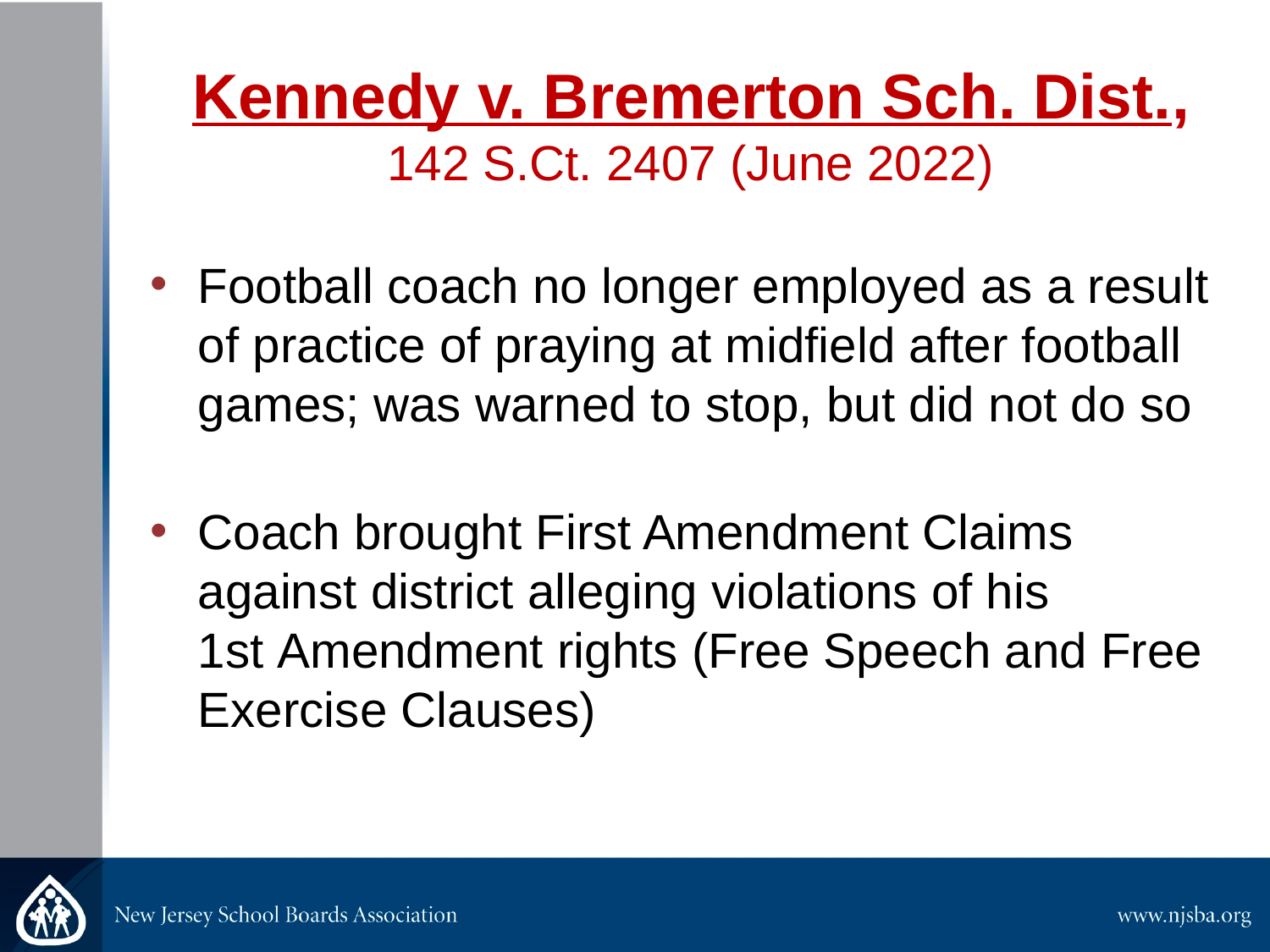

# Kennedy v. Bremerton Sch. Dist., 142 S.Ct. 2407 (June 2022)
Football coach no longer employed as a result of practice of praying at midfield after football games; was warned to stop, but did not do so

Coach brought First Amendment Claims against district alleging violations of his 1st Amendment rights (Free Speech and Free Exercise Clauses)​